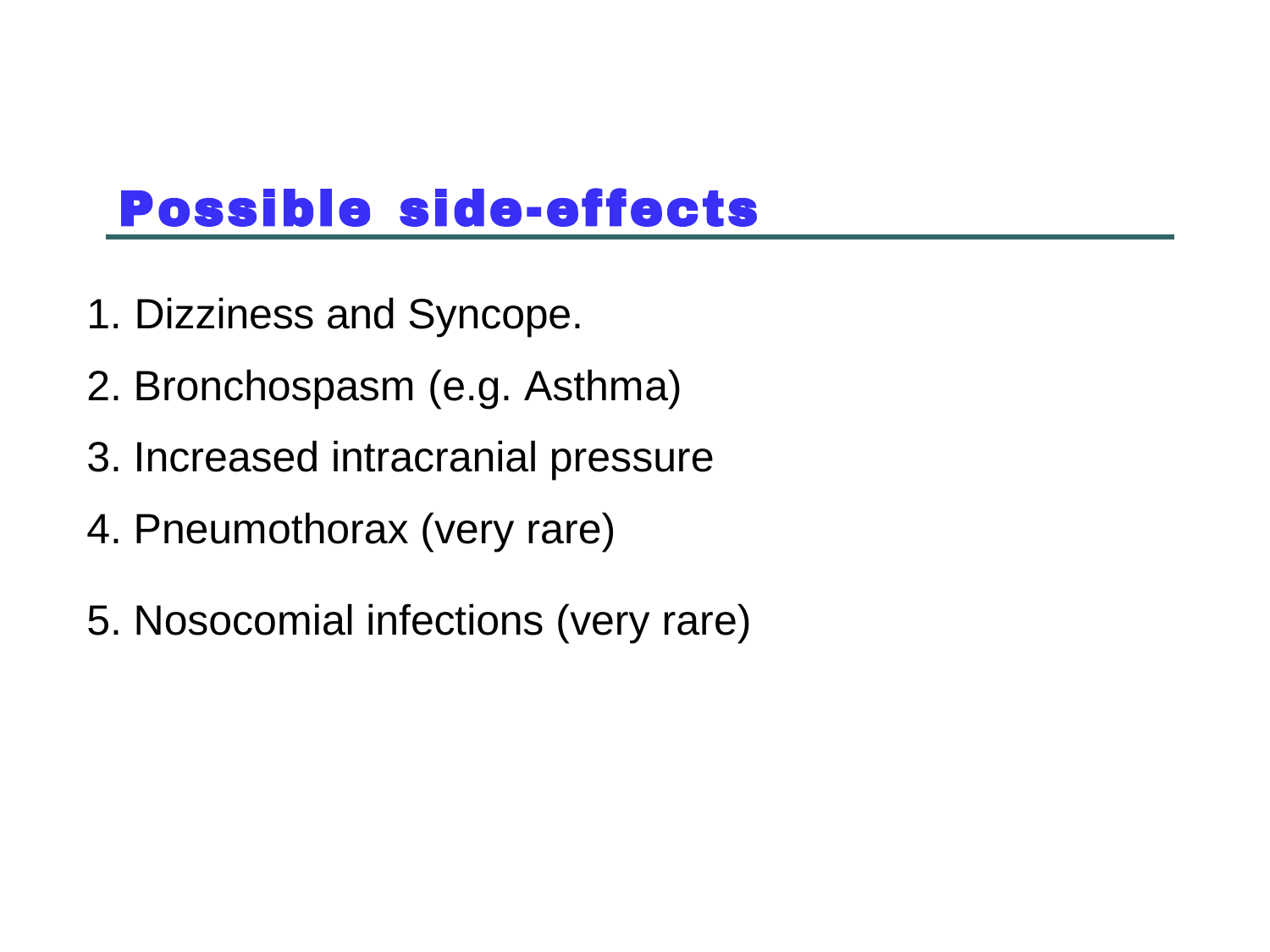

Possible	side-effects

Dizziness and Syncope.
Bronchospasm (e.g. Asthma)
Increased intracranial pressure
Pneumothorax (very rare)

Nosocomial infections (very rare)